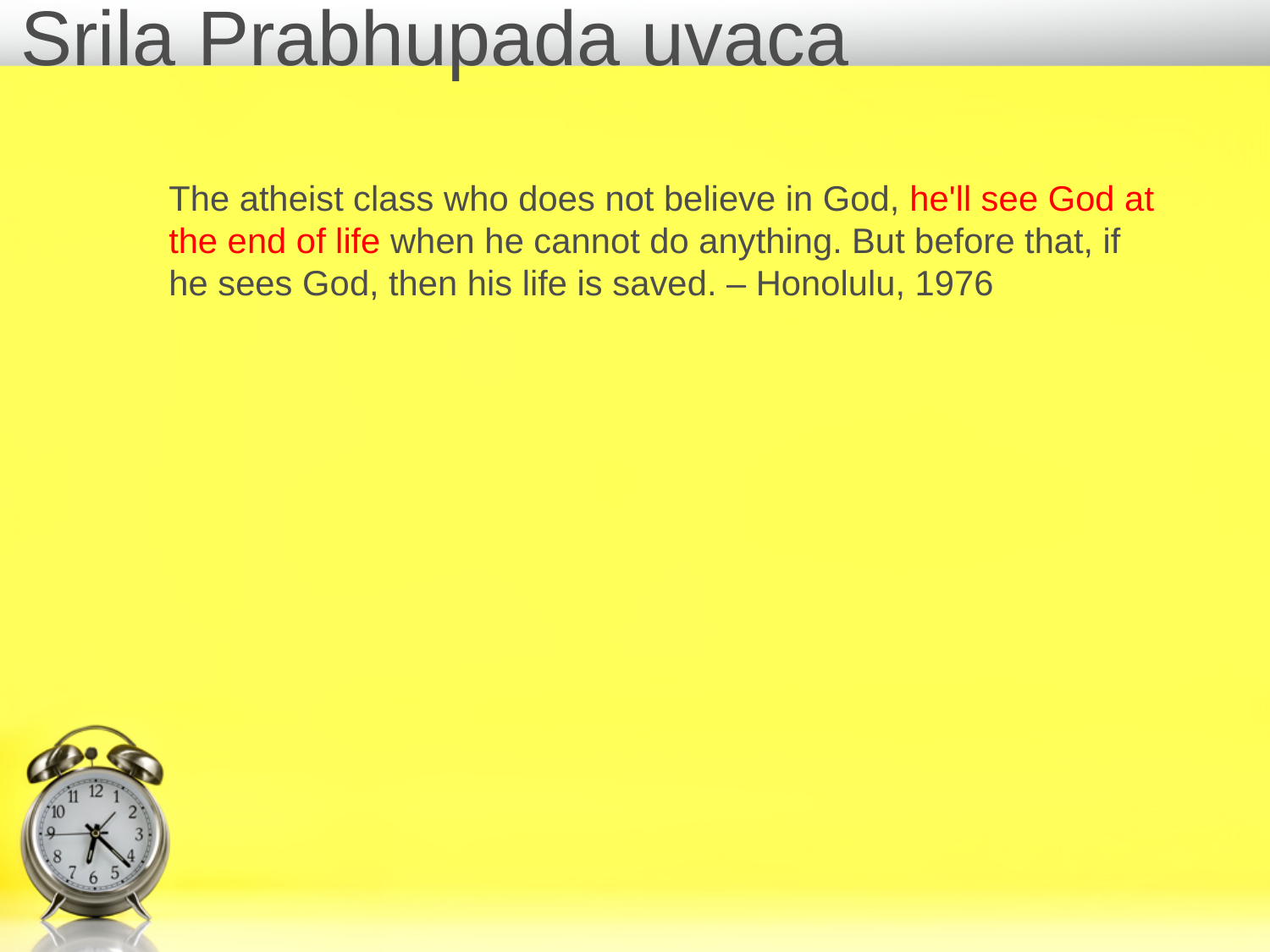

# Srila Prabhupada uvaca
The atheist class who does not believe in God, he'll see God at the end of life when he cannot do anything. But before that, if he sees God, then his life is saved. – Honolulu, 1976